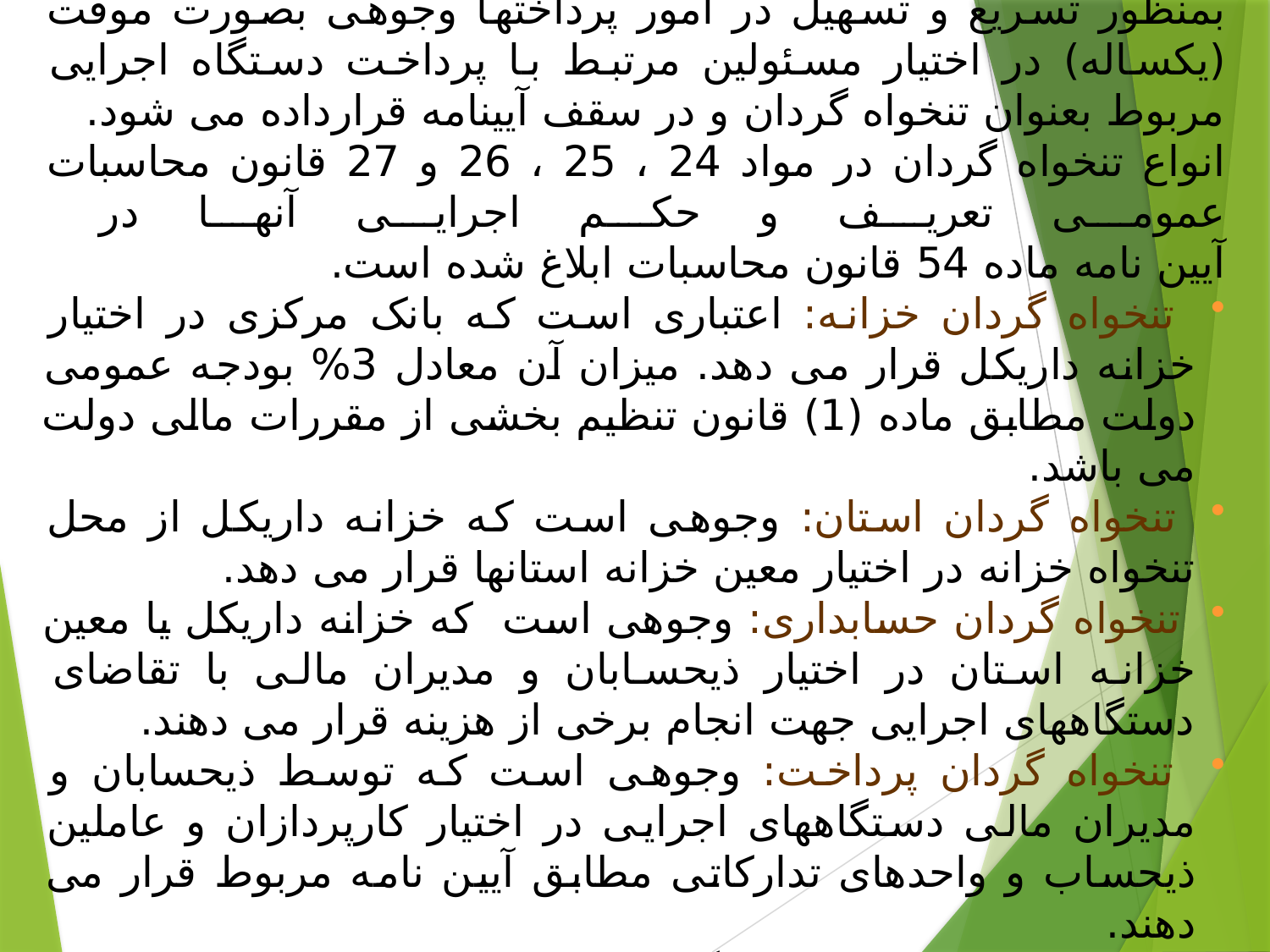

4ـ تنخواه گردان: مطابق ماده 54 قانون محاسبات عمومی کشور: بمنظور تسریع و تسهیل در امور پرداختها وجوهی بصورت موقت (یکساله) در اختیار مسئولین مرتبط با پرداخت دستگاه اجرایی مربوط بعنوان تنخواه گردان و در سقف آیینامه قرارداده می شود.
انواع تنخواه گردان در مواد 24 ، 25 ، 26 و 27 قانون محاسبات عمومی تعریف و حکم اجرایی آنها در
آیین نامه ماده 54 قانون محاسبات ابلاغ شده است.
 تنخواه گردان خزانه: اعتباری است که بانک مرکزی در اختیار خزانه داریکل قرار می دهد. میزان آن معادل 3% بودجه عمومی دولت مطابق ماده (1) قانون تنظیم بخشی از مقررات مالی دولت می باشد.
 تنخواه گردان استان: وجوهی است که خزانه داریکل از محل تنخواه خزانه در اختیار معین خزانه استانها قرار می دهد.
 تنخواه گردان حسابداری: وجوهی است  که خزانه داریکل یا معین خزانه استان در اختیار ذیحسابان و مدیران مالی با تقاضای دستگاههای اجرایی جهت انجام برخی از هزینه قرار می دهند.
 تنخواه گردان پرداخت: وجوهی است که توسط ذیحسابان و مدیران مالی دستگاههای اجرایی در اختیار کارپردازان و عاملین ذیحساب و واحدهای تدارکاتی مطابق آیین نامه مربوط قرار می دهند.
در حال حاضر میزان تنخواه گردان پرداخت که در اختیار هر یک از کارپردازان می باشد مبلغ پنجاه میلیون (50.000.000) ریال است. پرداختهای بعدی منوط به ارایه اسناد و مدارک مثبته پرداخت شده به امور مالی می باشد.